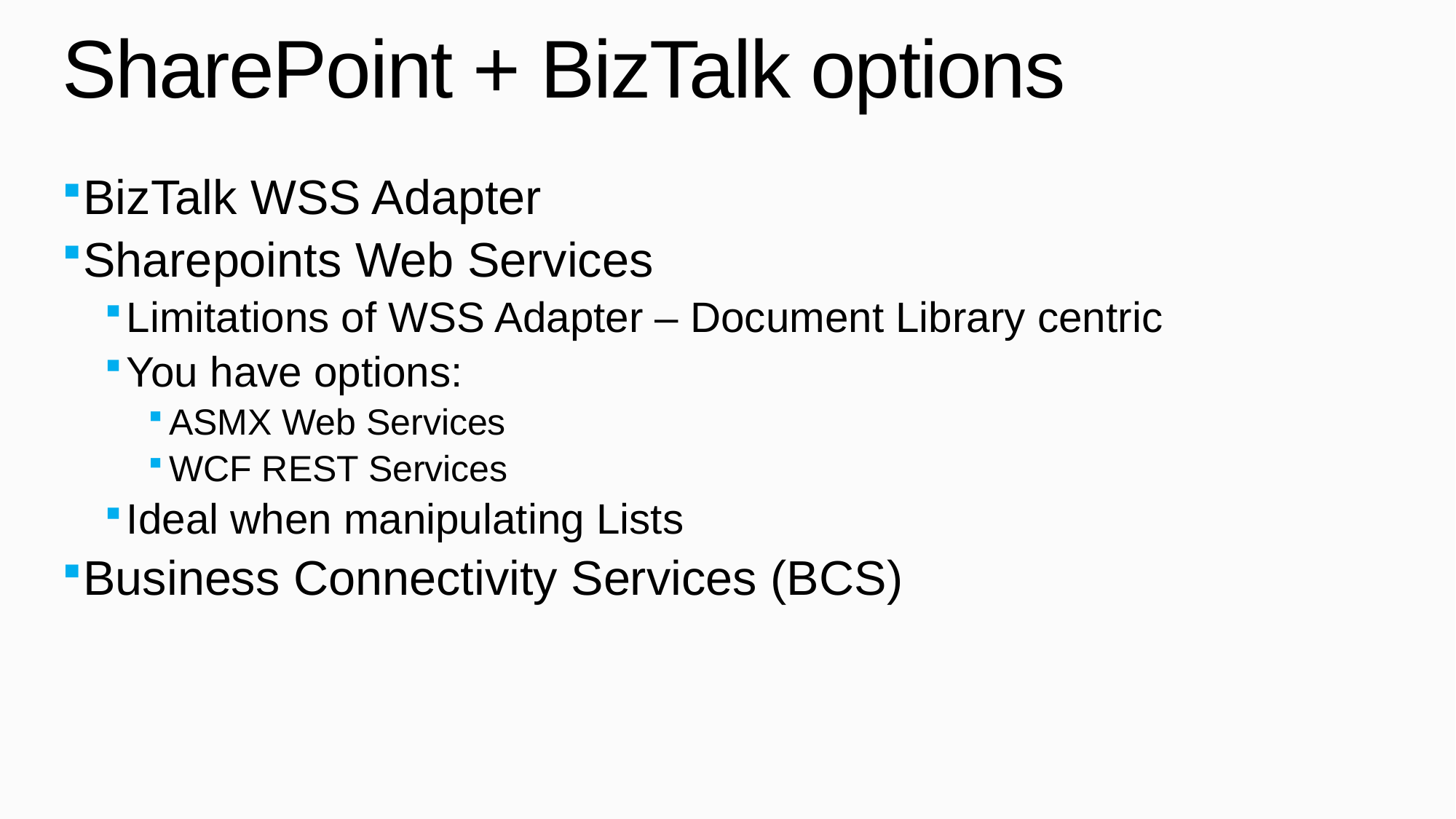

# SharePoint + BizTalk options
BizTalk WSS Adapter
Sharepoints Web Services
Limitations of WSS Adapter – Document Library centric
You have options:
ASMX Web Services
WCF REST Services
Ideal when manipulating Lists
Business Connectivity Services (BCS)